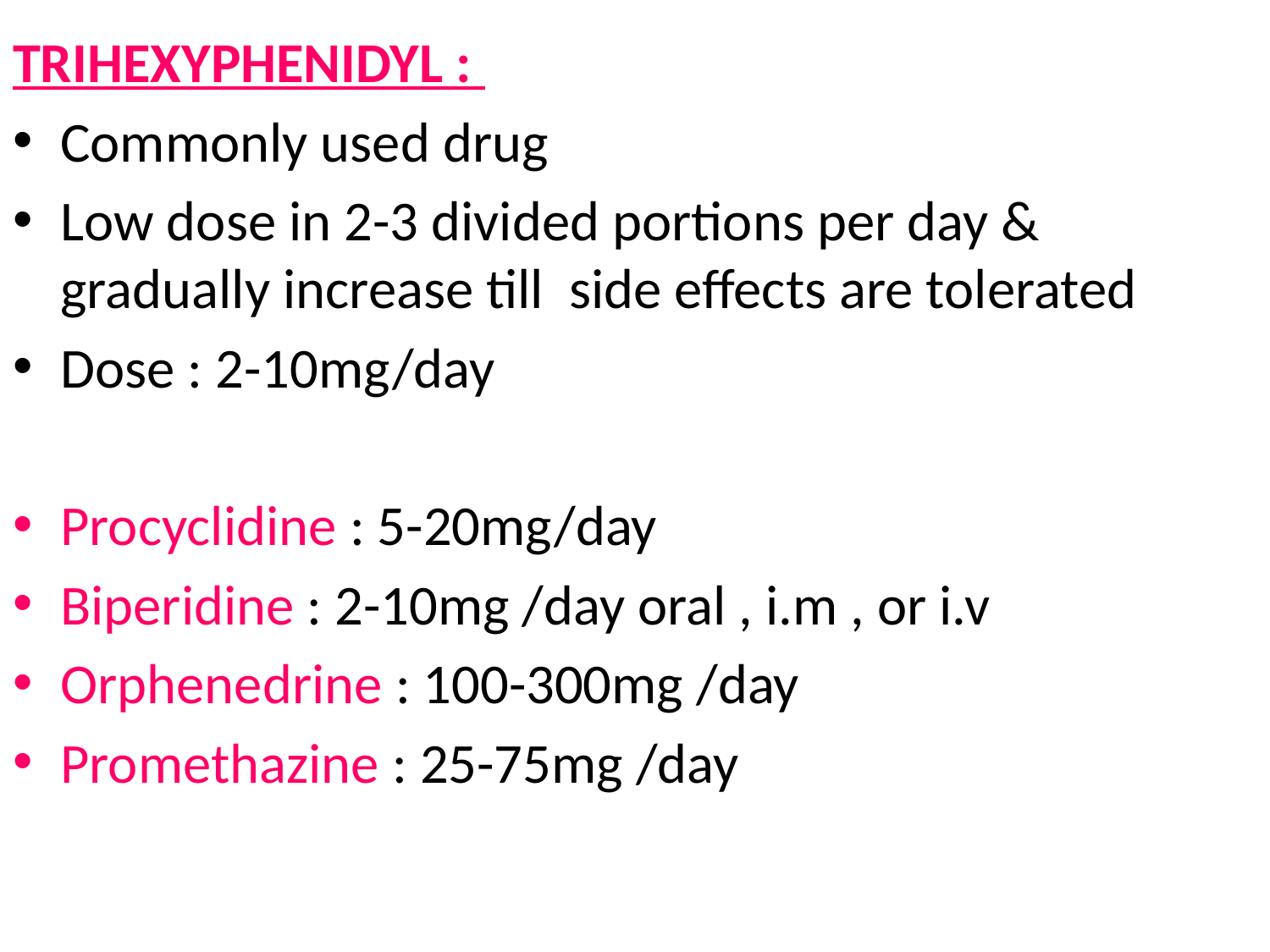

TRIHEXYPHENIDYL :
Commonly used drug
Low dose in 2-3 divided portions per day & gradually increase till  side effects are tolerated
Dose : 2-10mg/day

Procyclidine : 5-20mg/day
Biperidine : 2-10mg /day oral , i.m , or i.v
Orphenedrine : 100-300mg /day
Promethazine : 25-75mg /day